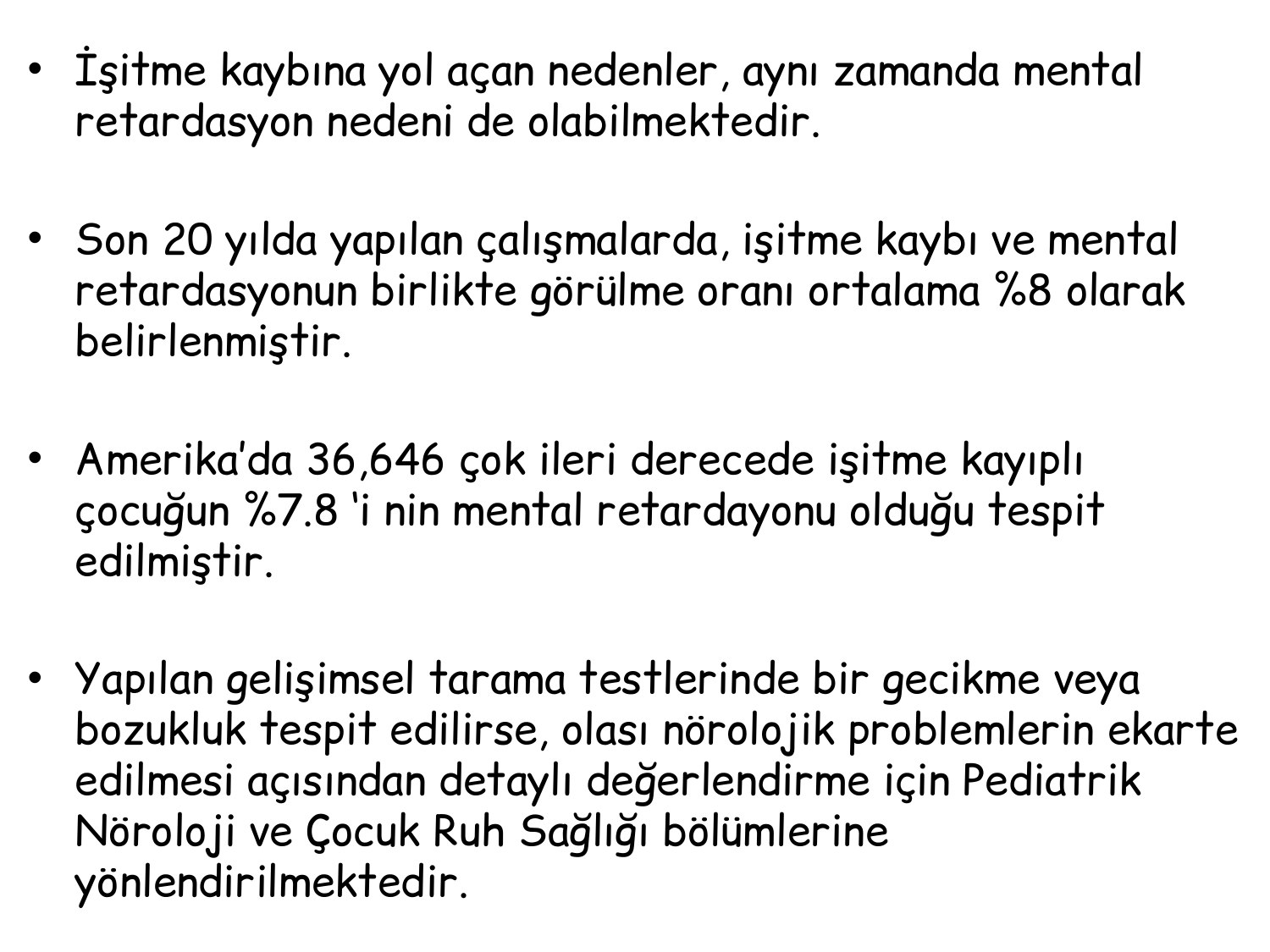

İşitme kaybına yol açan nedenler, aynı zamanda mental retardasyon nedeni de olabilmektedir.

Son 20 yılda yapılan çalışmalarda, işitme kaybı ve mental retardasyonun birlikte görülme oranı ortalama %8 olarak belirlenmiştir.

Amerika’da 36,646 çok ileri derecede işitme kayıplı çocuğun %7.8 ‘i nin mental retardayonu olduğu tespit edilmiştir.

Yapılan gelişimsel tarama testlerinde bir gecikme veya bozukluk tespit edilirse, olası nörolojik problemlerin ekarte edilmesi açısından detaylı değerlendirme için Pediatrik Nöroloji ve Çocuk Ruh Sağlığı bölümlerine yönlendirilmektedir.